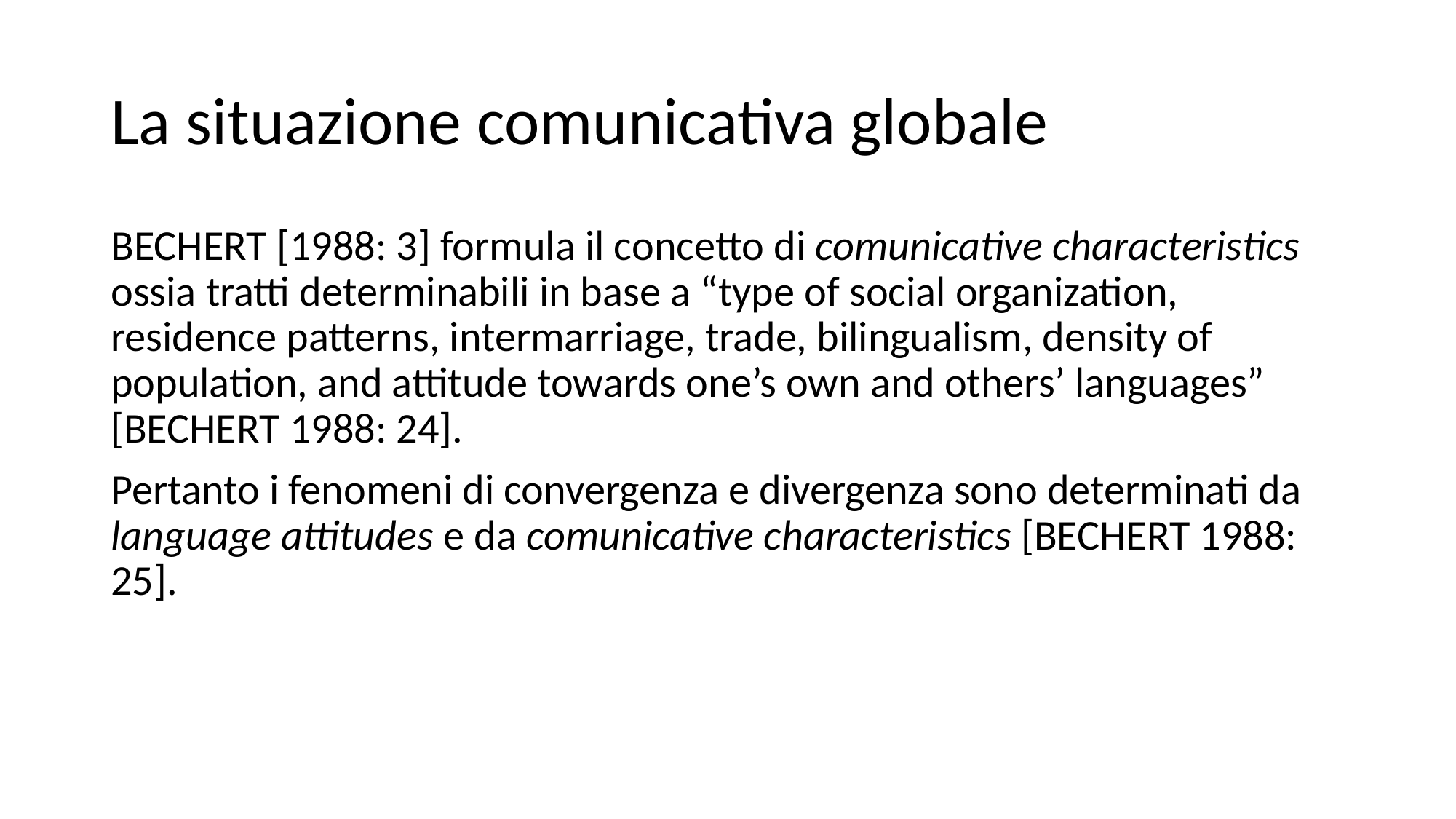

# La situazione comunicativa globale
Bechert [1988: 3] formula il concetto di comunicative characteristics ossia tratti determinabili in base a “type of social organization, residence patterns, intermarriage, trade, bilingualism, density of population, and attitude towards one’s own and others’ languages” [Bechert 1988: 24].
Pertanto i fenomeni di convergenza e divergenza sono determinati da language attitudes e da comunicative characteristics [Bechert 1988: 25].